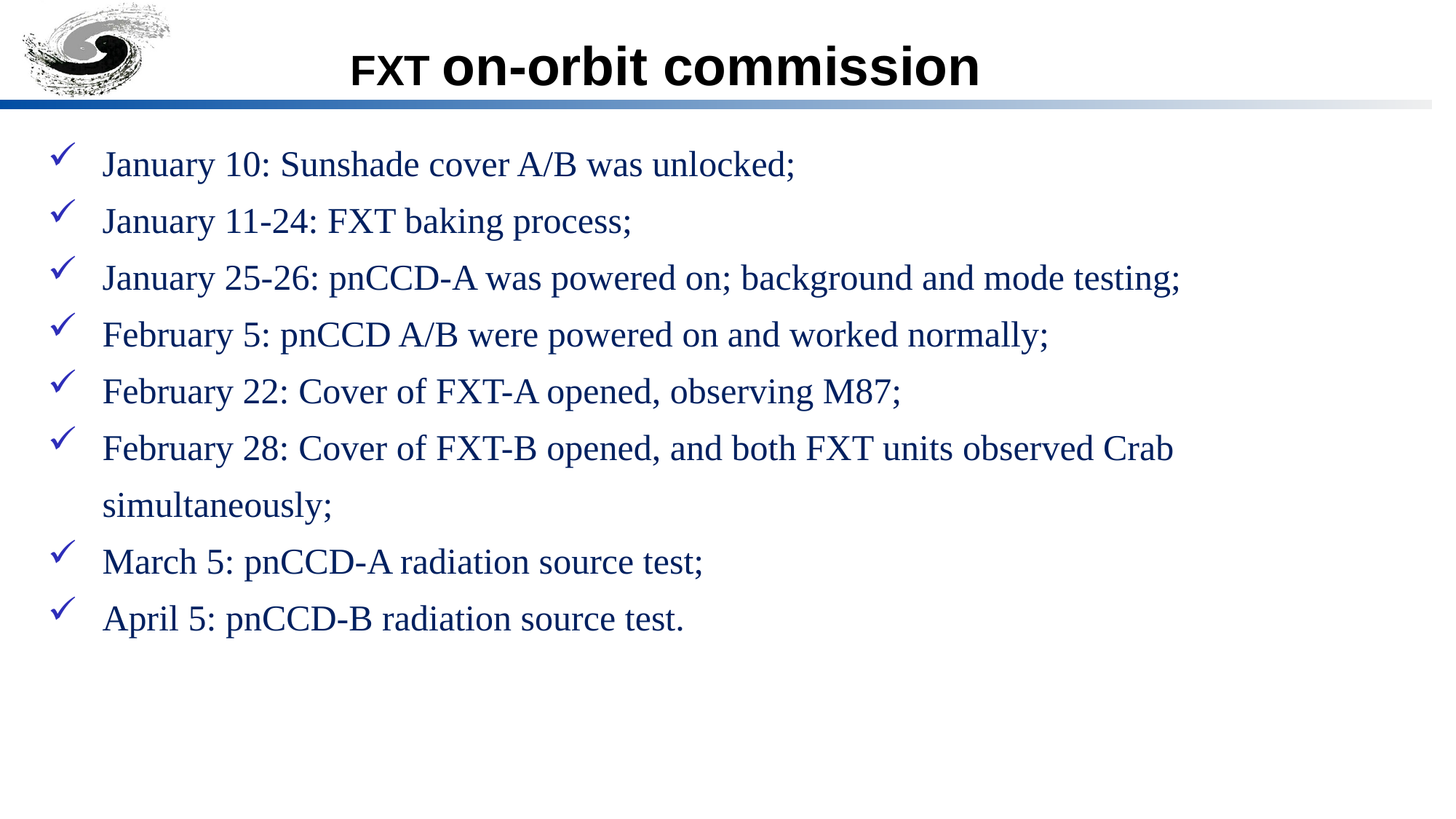

# FXT on-orbit commission
January 10: Sunshade cover A/B was unlocked;
January 11-24: FXT baking process;
January 25-26: pnCCD-A was powered on; background and mode testing;
February 5: pnCCD A/B were powered on and worked normally;
February 22: Cover of FXT-A opened, observing M87;
February 28: Cover of FXT-B opened, and both FXT units observed Crab simultaneously;
March 5: pnCCD-A radiation source test;
April 5: pnCCD-B radiation source test.